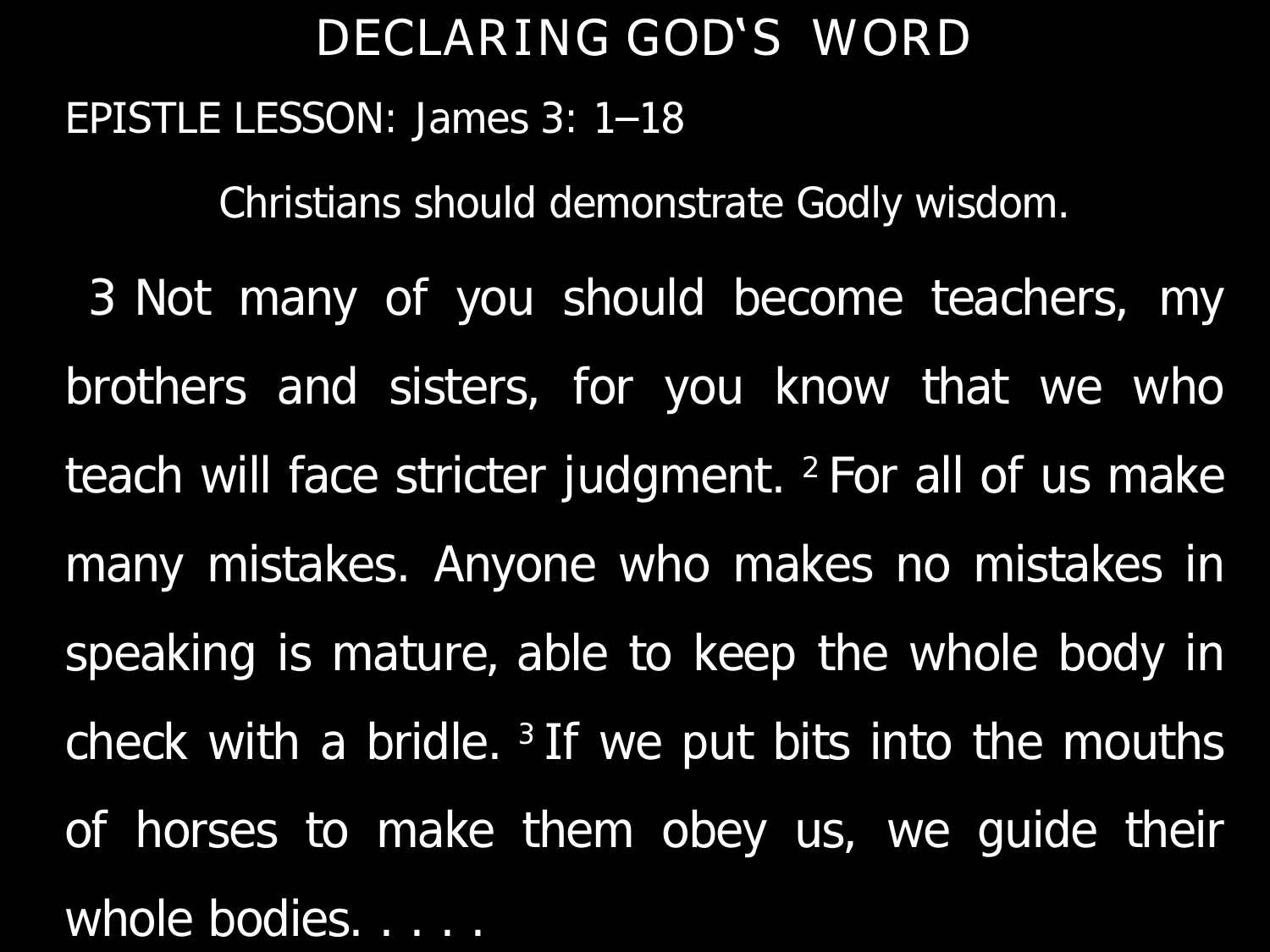

DECLARING GOD‘S  WORD

EPISTLE LESSON: James 3: 1–18
Christians should demonstrate Godly wisdom.
3 Not many of you should become teachers, my brothers and sisters, for you know that we who teach will face stricter judgment. 2 For all of us make many mistakes. Anyone who makes no mistakes in speaking is mature, able to keep the whole body in check with a bridle. 3 If we put bits into the mouths of horses to make them obey us, we guide their whole bodies. . . . .